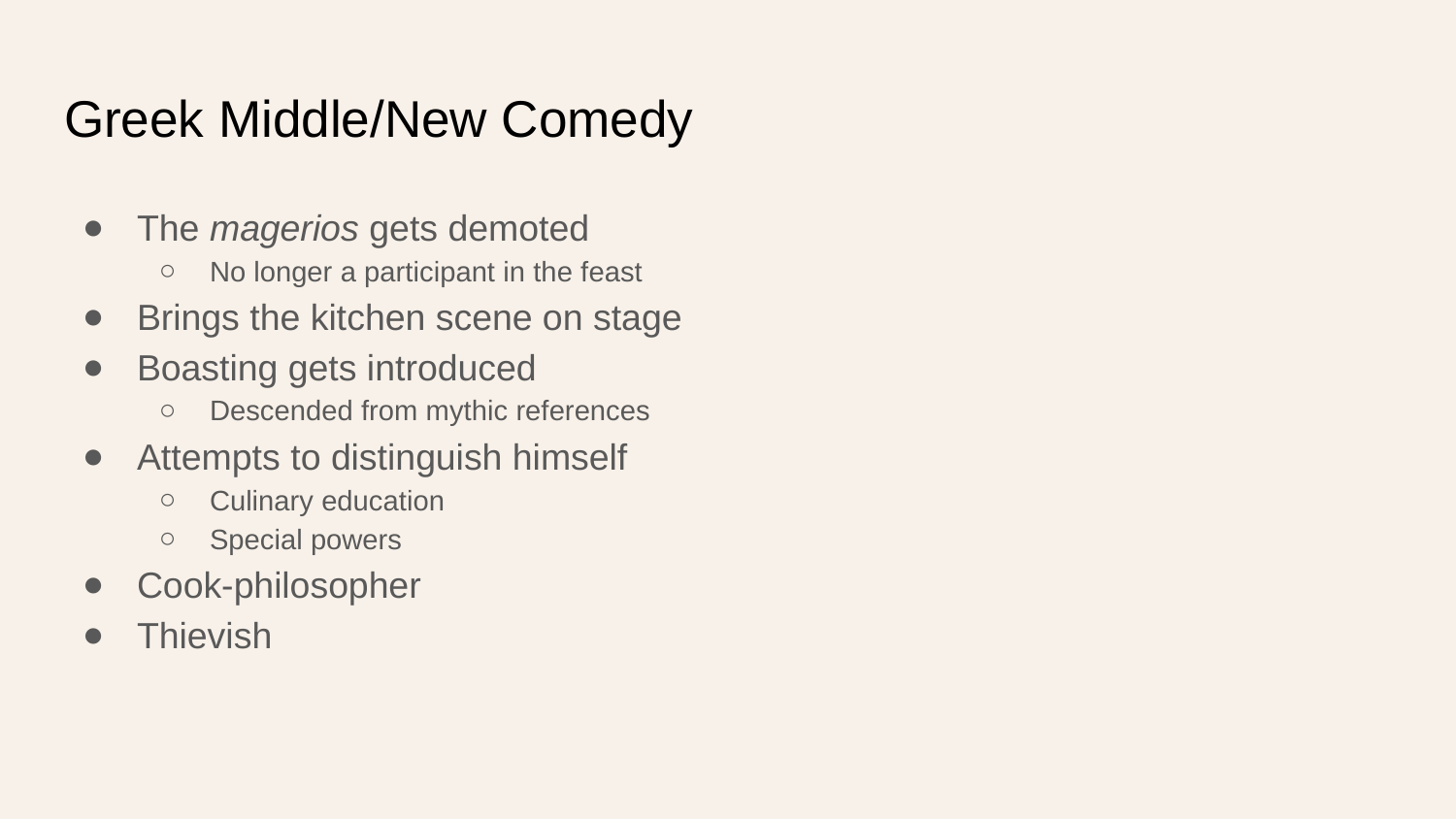

# Greek Middle/New Comedy
The magerios gets demoted
No longer a participant in the feast
Brings the kitchen scene on stage
Boasting gets introduced
Descended from mythic references
Attempts to distinguish himself
Culinary education
Special powers
Cook-philosopher
Thievish